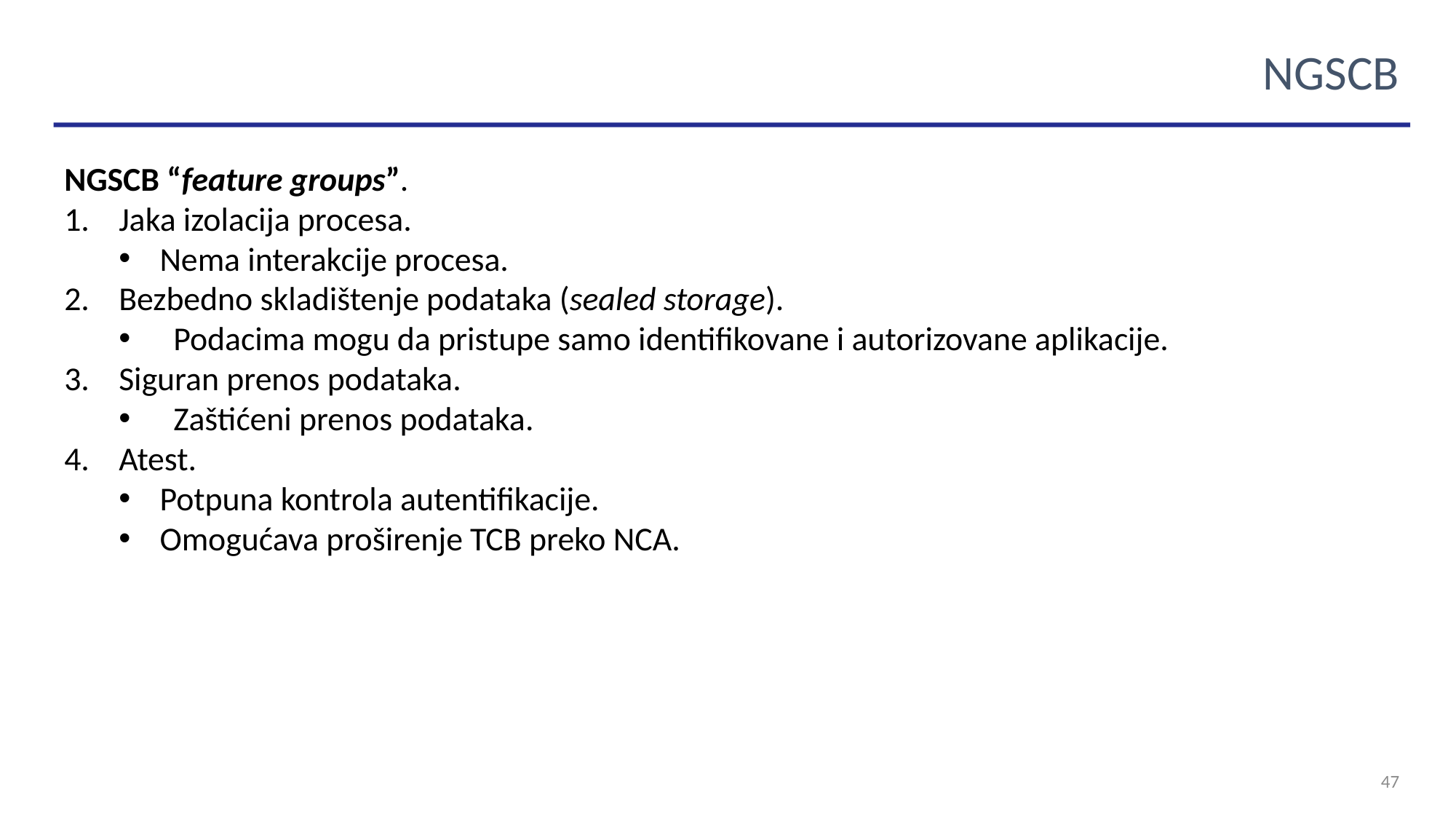

NGSCB

NGSCB “feature groups”.
Jaka izolacija procesa.
Nema interakcije procesa.
Bezbedno skladištenje podataka (sealed storage).
Podacima mogu da pristupe samo identifikovane i autorizovane aplikacije.
Siguran prenos podataka.
Zaštićeni prenos podataka.
Atest.
Potpuna kontrola autentifikacije.
Omogućava proširenje TCB preko NCA.
47